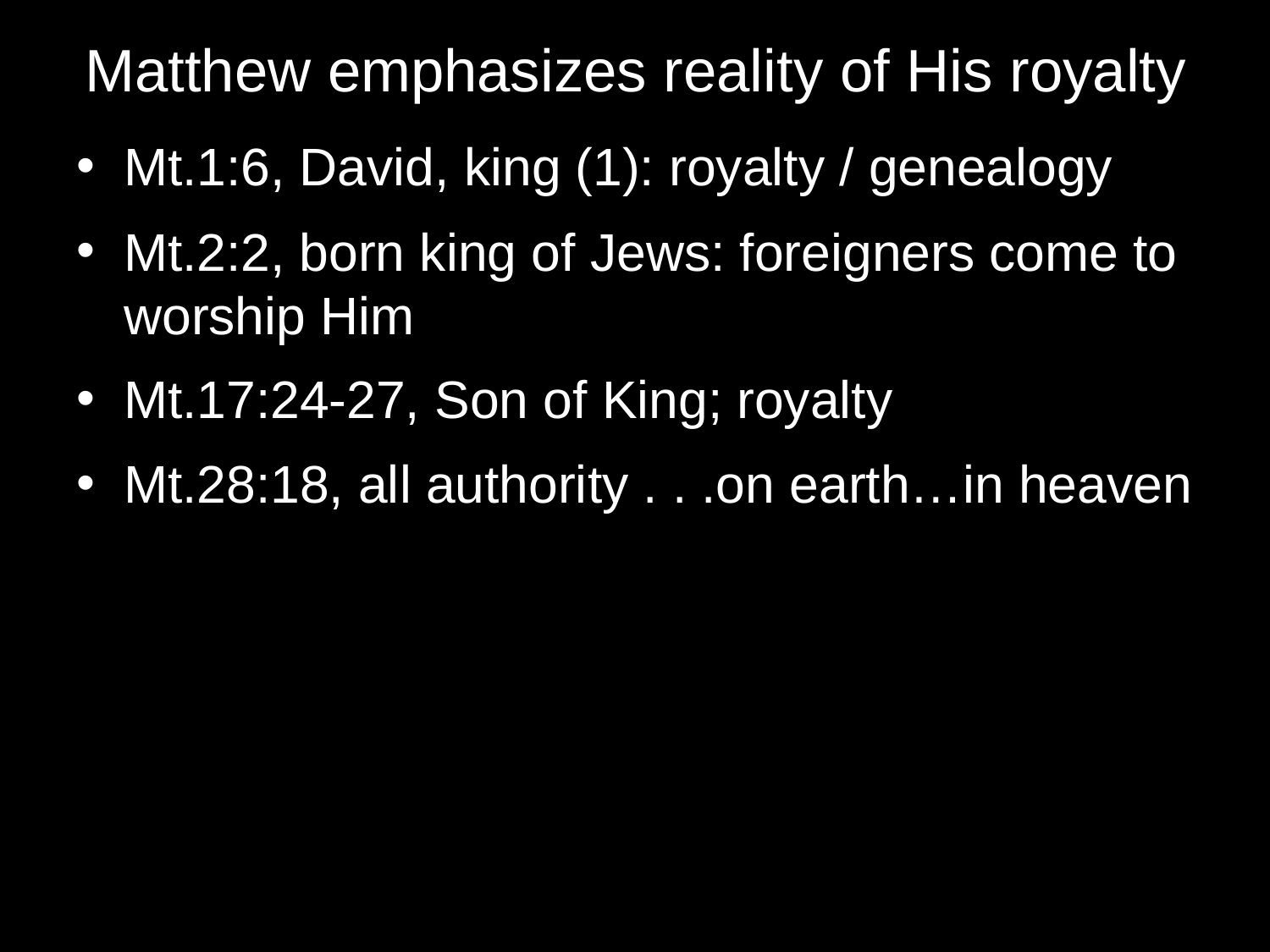

# Matthew emphasizes reality of His royalty
Mt.1:6, David, king (1): royalty / genealogy
Mt.2:2, born king of Jews: foreigners come to worship Him
Mt.17:24-27, Son of King; royalty
Mt.28:18, all authority . . .on earth…in heaven